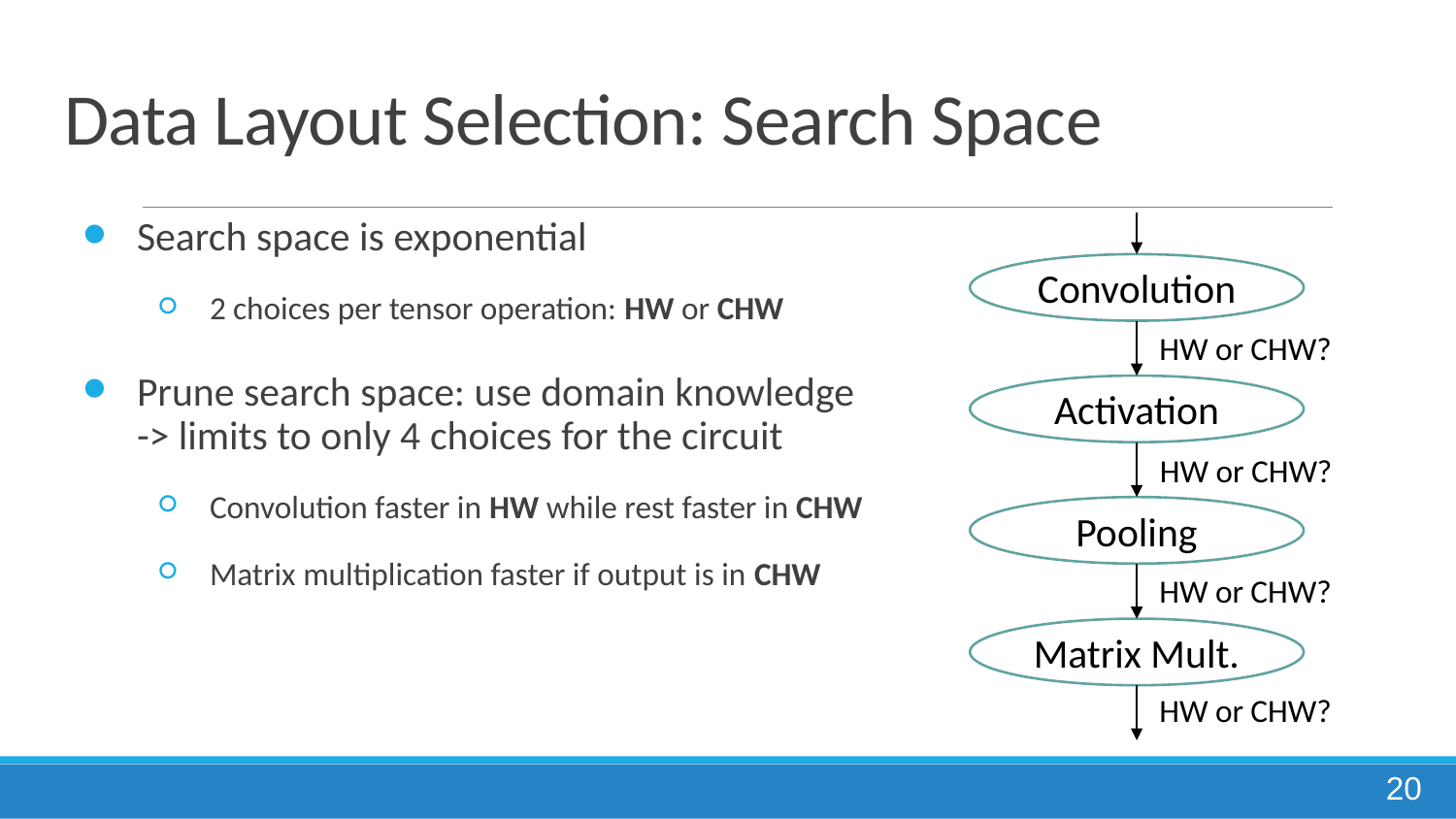

# Data Layout Selection: Search Space
Search space is exponential
2 choices per tensor operation: HW or CHW

Prune search space: use domain knowledge -> limits to only 4 choices for the circuit
Convolution faster in HW while rest faster in CHW
Matrix multiplication faster if output is in CHW
Convolution
HW or CHW?
Activation
HW or CHW?
Pooling
HW or CHW?
Matrix Mult.
HW or CHW?
20